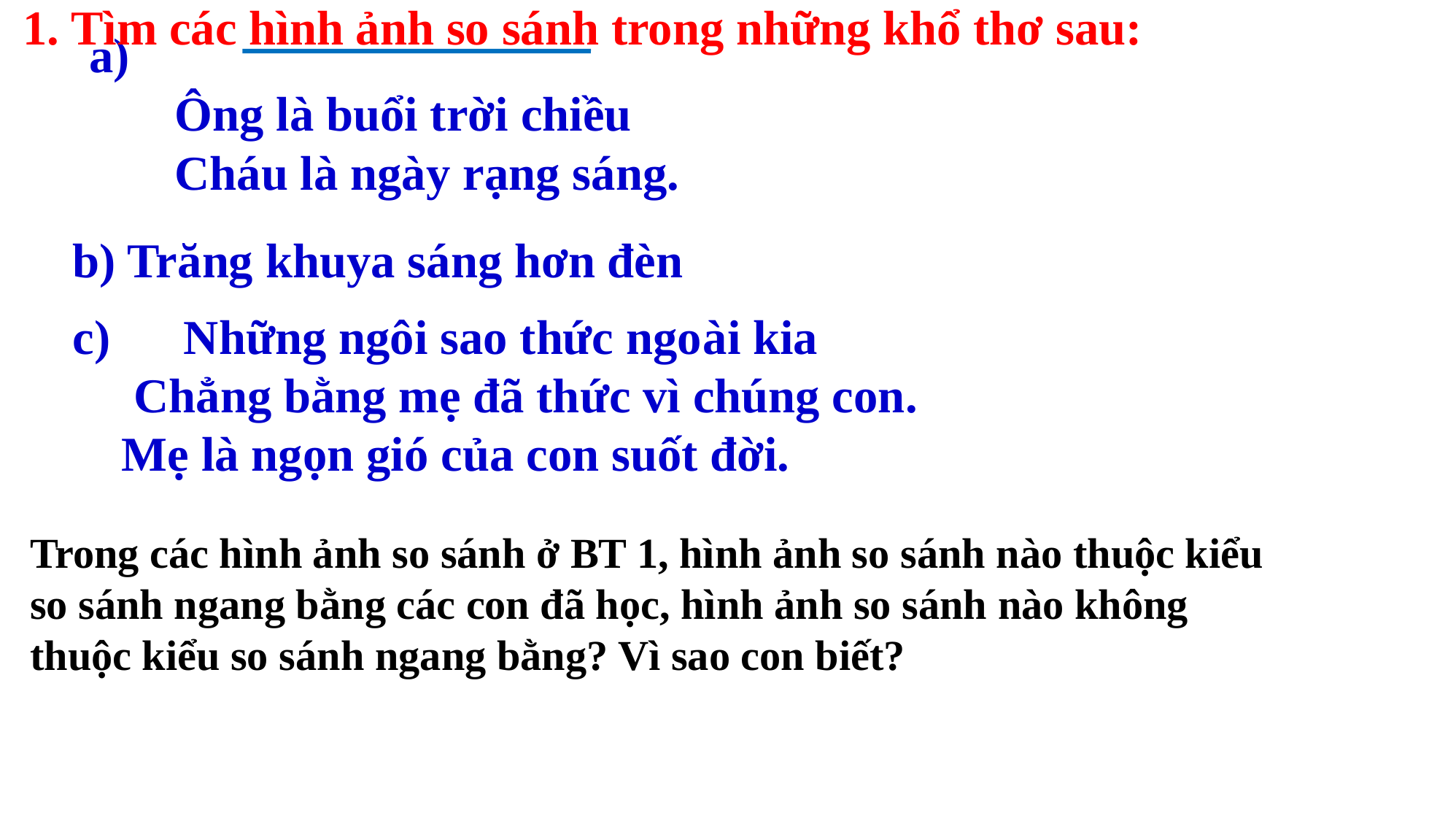

1. Tìm các hình ảnh so sánh trong những khổ thơ sau:
a)
       Ông là buổi trời chiều
       Cháu là ngày rạng sáng.

b) Trăng khuya sáng hơn đèn
c)      Những ngôi sao thức ngoài kia
     Chẳng bằng mẹ đã thức vì chúng con.
    Mẹ là ngọn gió của con suốt đời.

Trong các hình ảnh so sánh ở BT 1, hình ảnh so sánh nào thuộc kiểu so sánh ngang bằng các con đã học, hình ảnh so sánh nào không thuộc kiểu so sánh ngang bằng? Vì sao con biết?